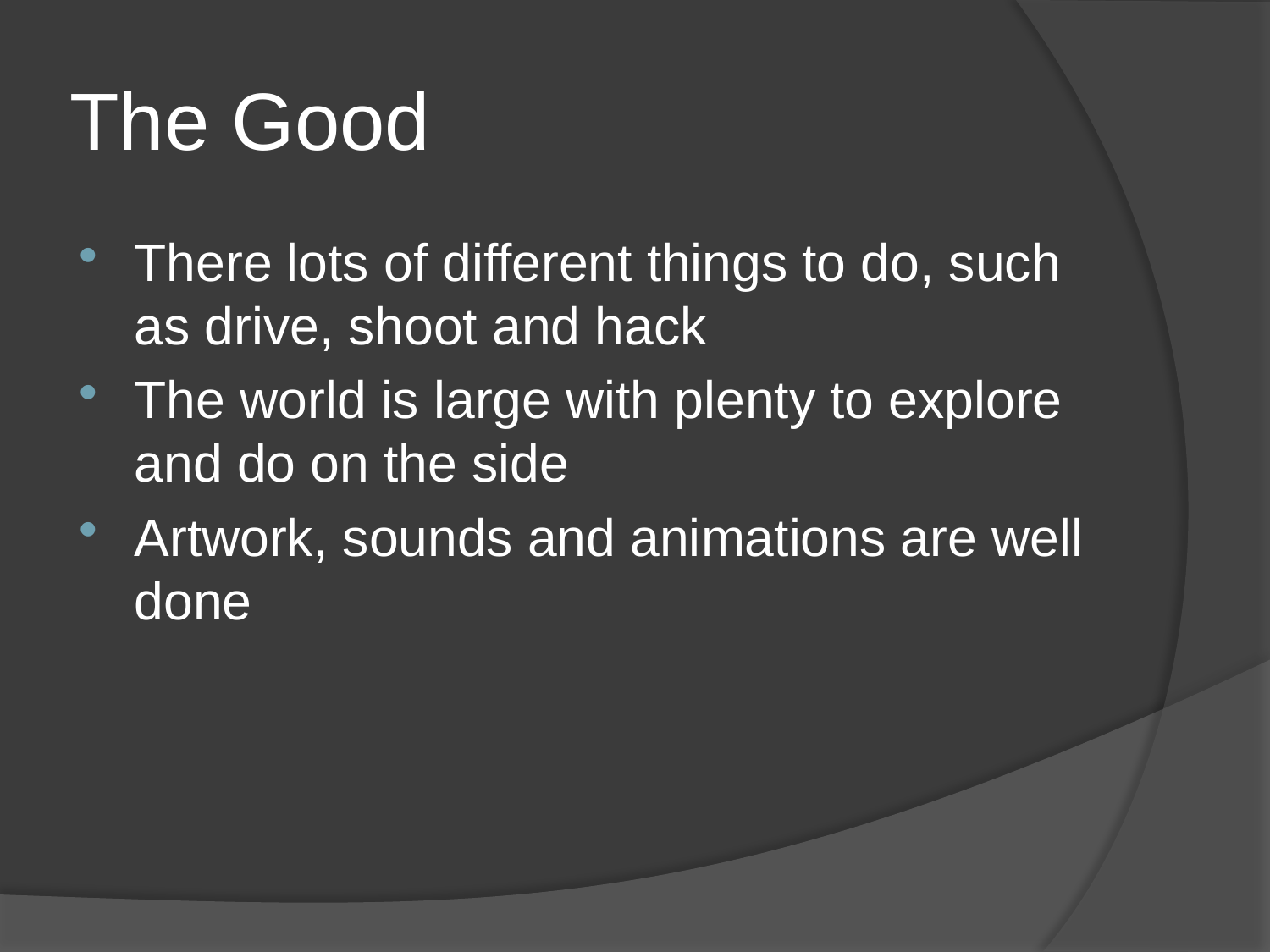

# The Good
There lots of different things to do, such as drive, shoot and hack
The world is large with plenty to explore and do on the side
Artwork, sounds and animations are well done